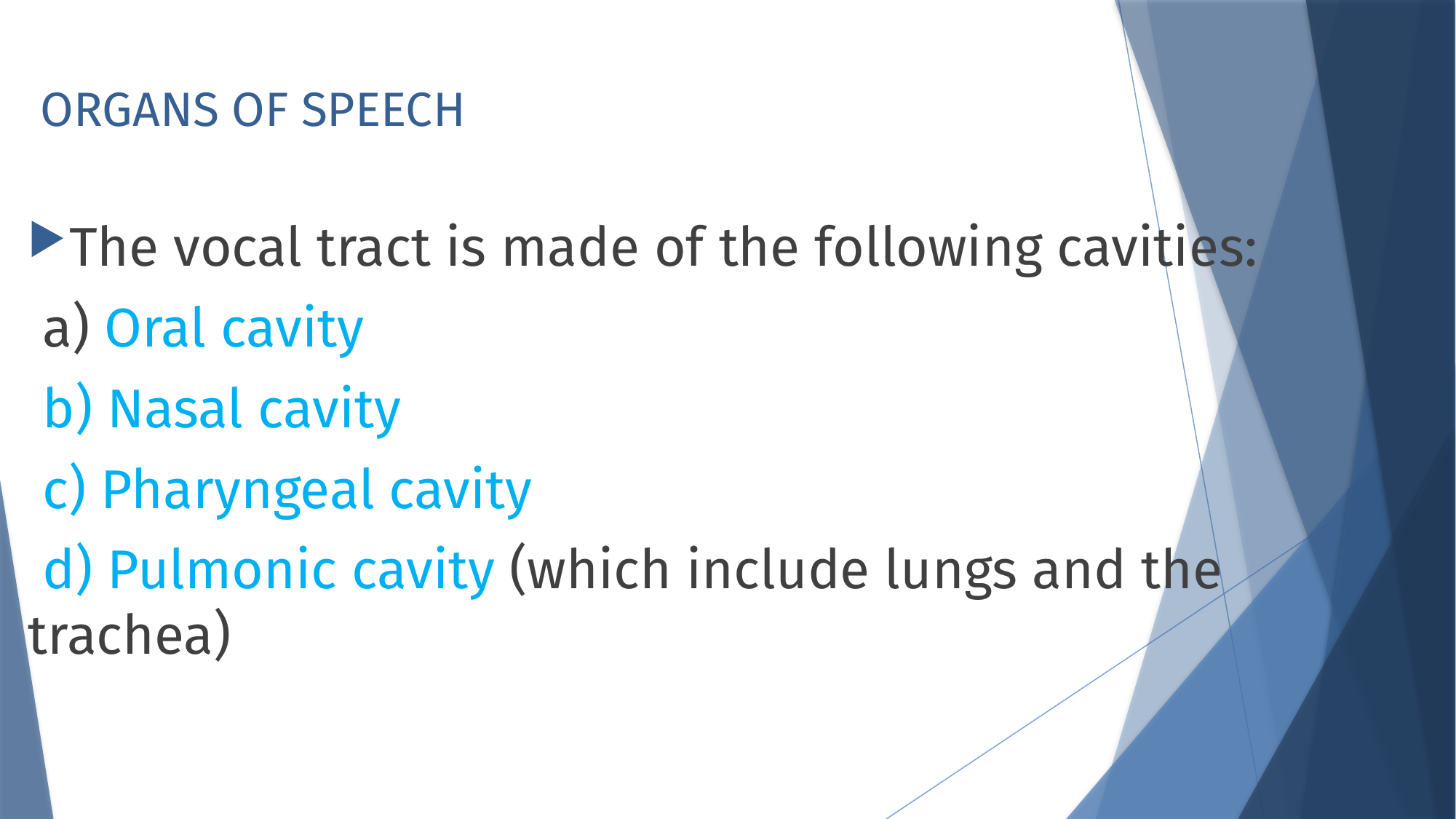

# ORGANS OF SPEECH
The vocal tract is made of the following cavities:
 a) Oral cavity
 b) Nasal cavity
 c) Pharyngeal cavity
 d) Pulmonic cavity (which include lungs and the trachea)